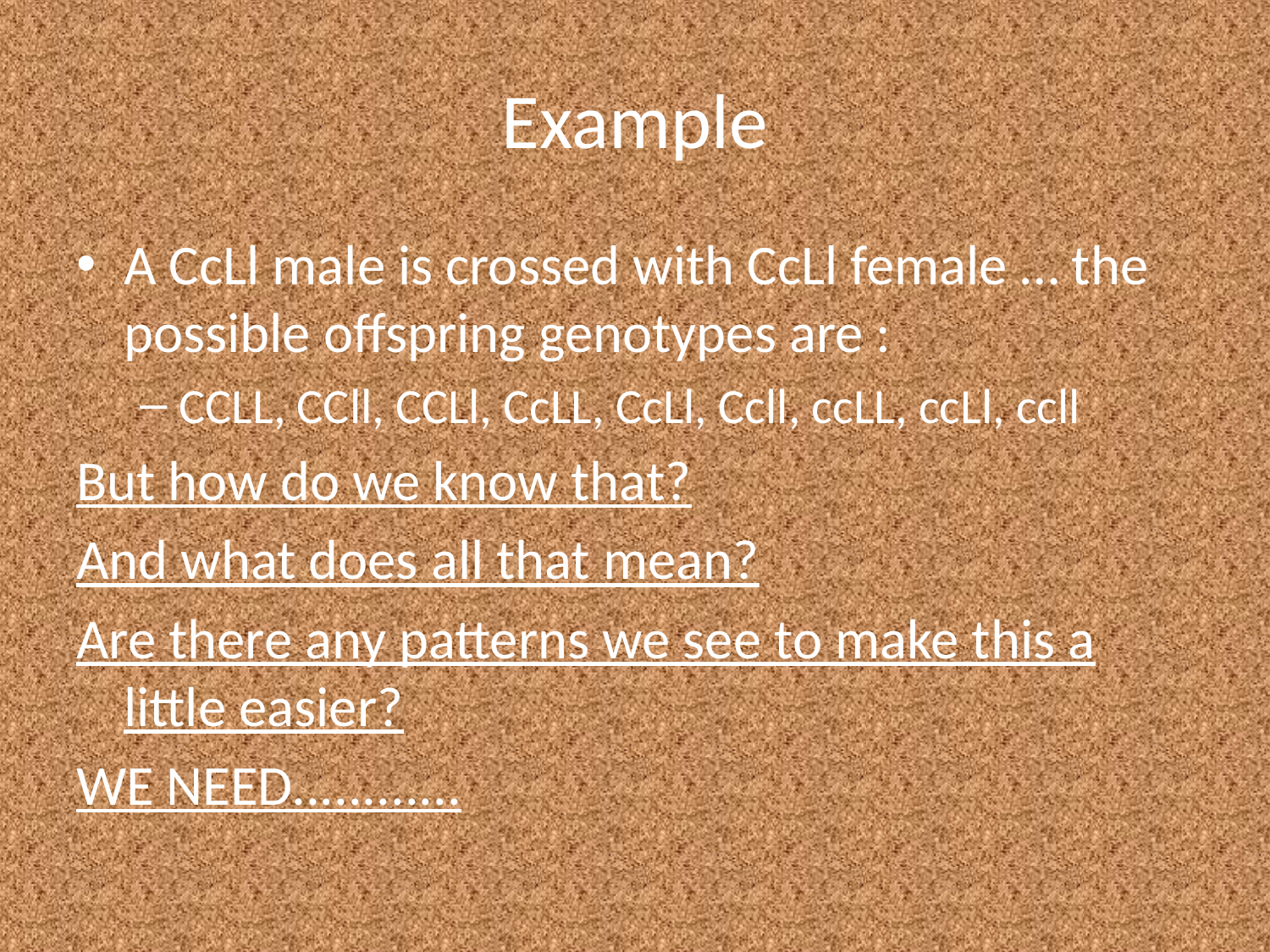

# Example
A CcLl male is crossed with CcLl female … the possible offspring genotypes are :
CCLL, CCll, CCLl, CcLL, CcLl, Ccll, ccLL, ccLl, ccll
But how do we know that?
And what does all that mean?
Are there any patterns we see to make this a little easier?
WE NEED............